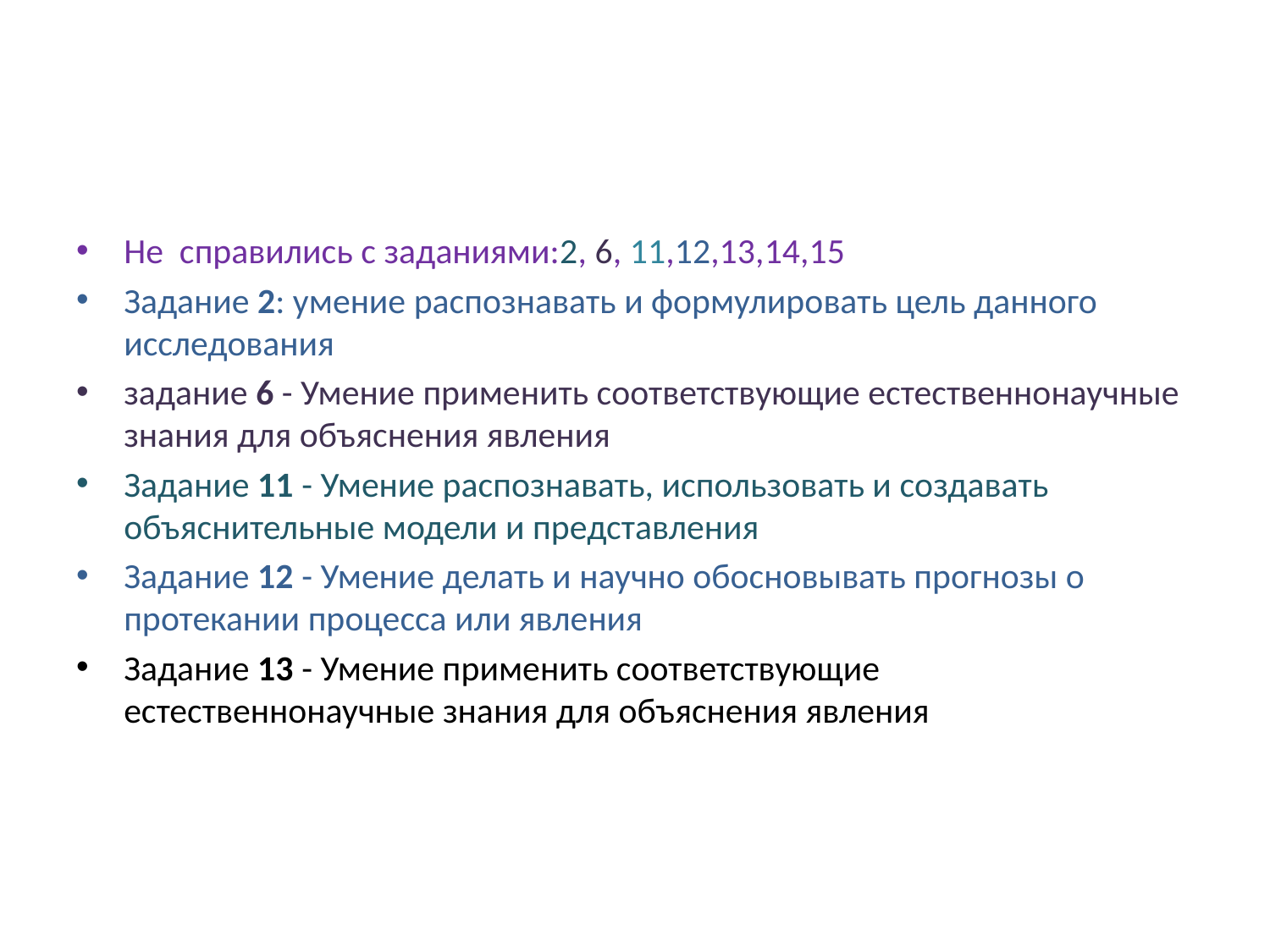

Не  справились с заданиями:2, 6, 11,12,13,14,15
Задание 2: умение распознавать и формулировать цель данного исследования
задание 6 - Умение применить соответствующие естественнонаучные знания для объяснения явления
Задание 11 - Умение распознавать, использовать и создавать объяснительные модели и представления
Задание 12 - Умение делать и научно обосновывать прогнозы о протекании процесса или явления
Задание 13 - Умение применить соответствующие естественнонаучные знания для объяснения явления